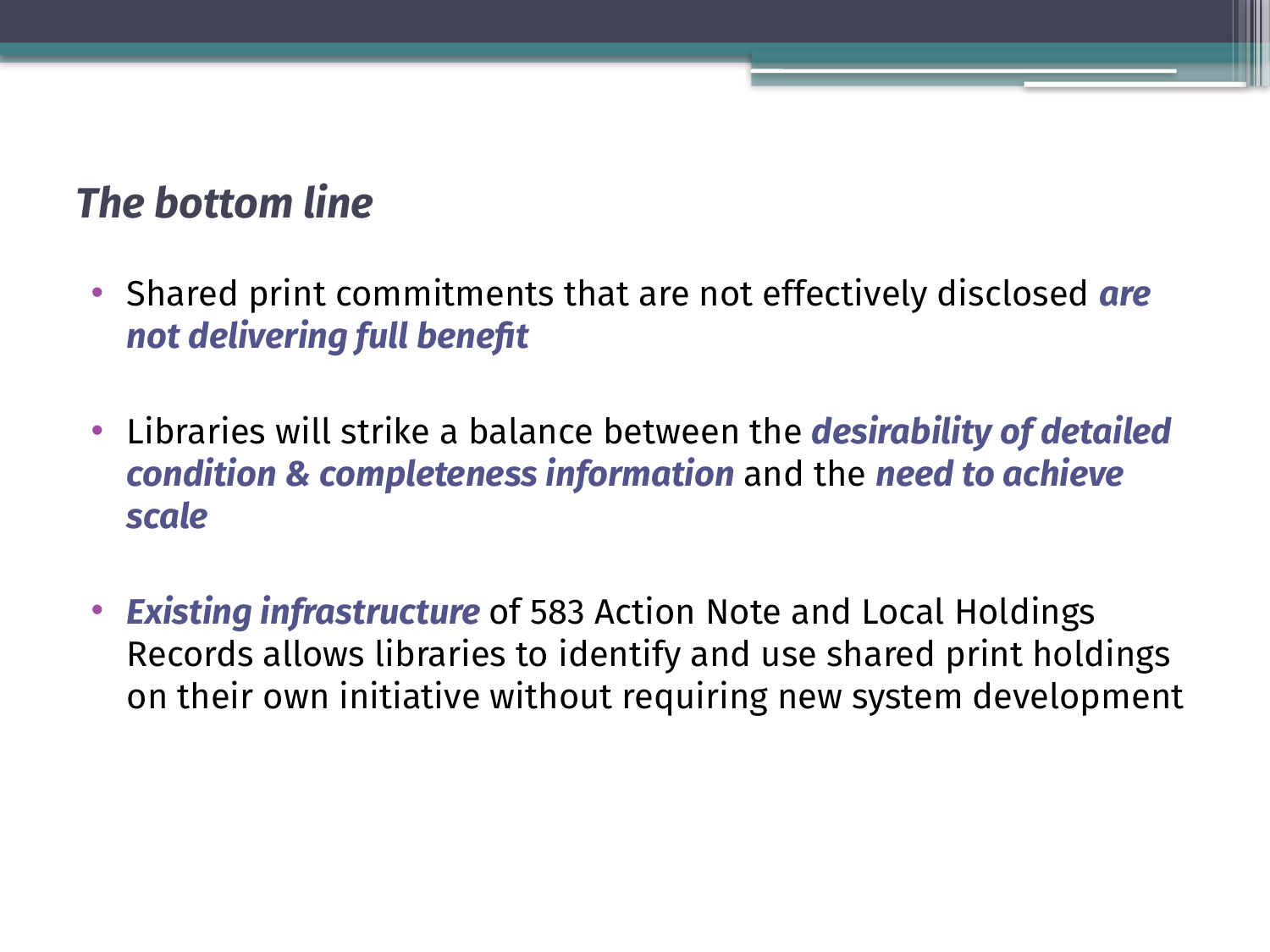

# The bottom line
Shared print commitments that are not effectively disclosed are not delivering full benefit

Libraries will strike a balance between the desirability of detailed condition & completeness information and the need to achieve scale

Existing infrastructure of 583 Action Note and Local Holdings Records allows libraries to identify and use shared print holdings on their own initiative without requiring new system development